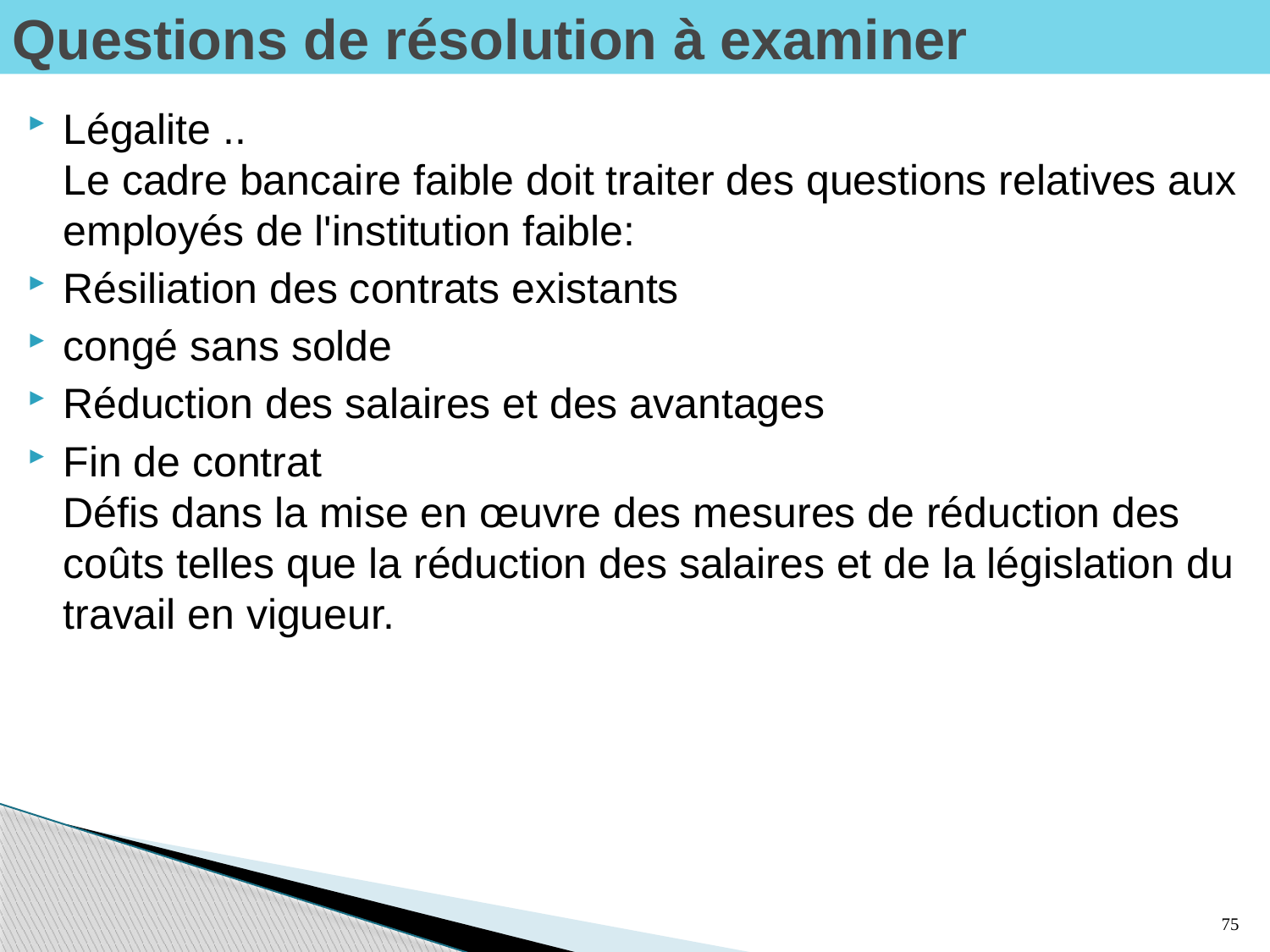

# Questions de résolution à examiner
Légalite ..
Le cadre bancaire faible doit traiter des questions relatives aux employés de l'institution faible:
Résiliation des contrats existants
congé sans solde
Réduction des salaires et des avantages
Fin de contrat
Défis dans la mise en œuvre des mesures de réduction des coûts telles que la réduction des salaires et de la législation du travail en vigueur.
75